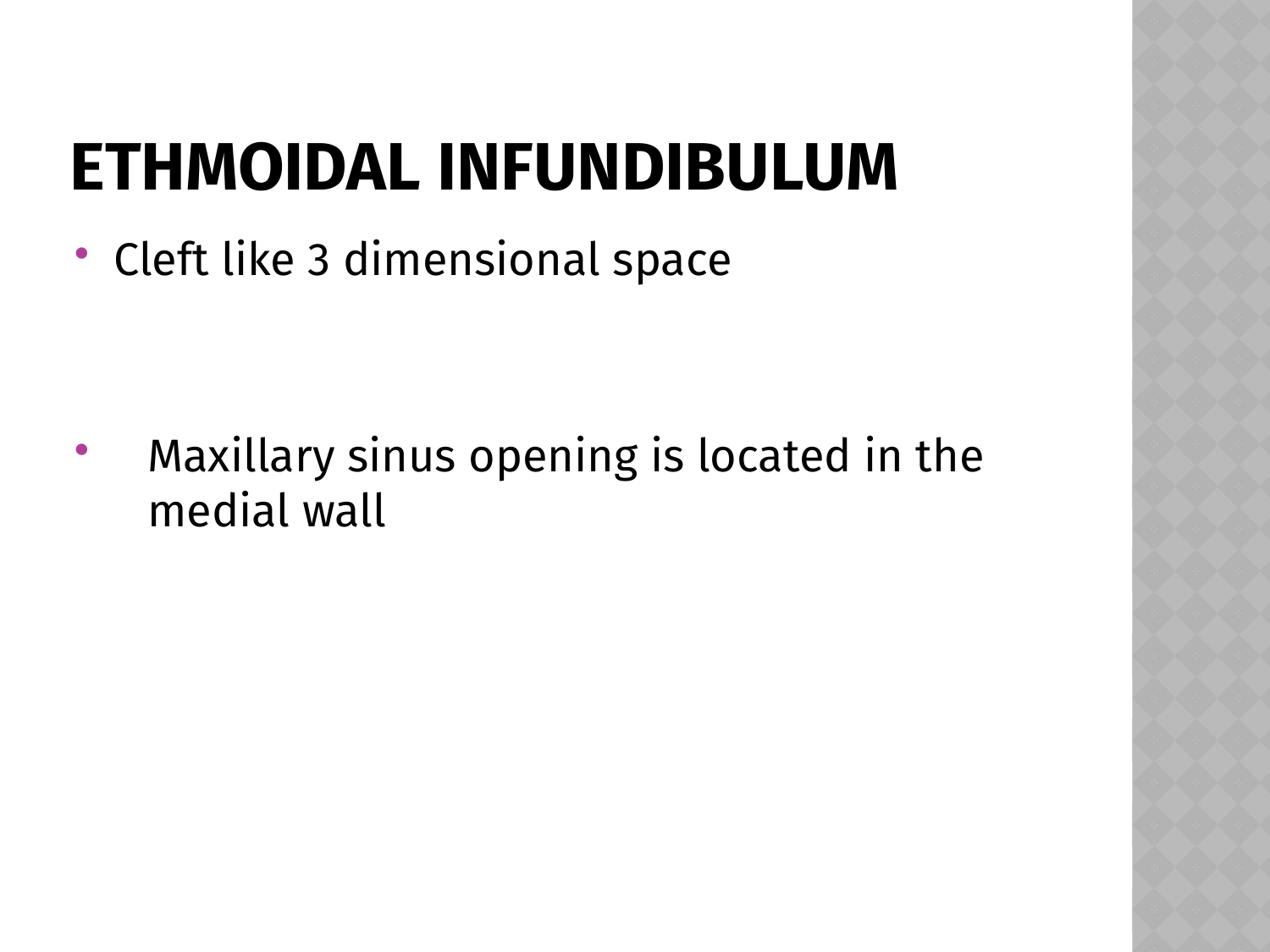

# ETHMOIDAL INFUNDIBULUM
Cleft like 3 dimensional space

Maxillary sinus opening is located in the medial wall